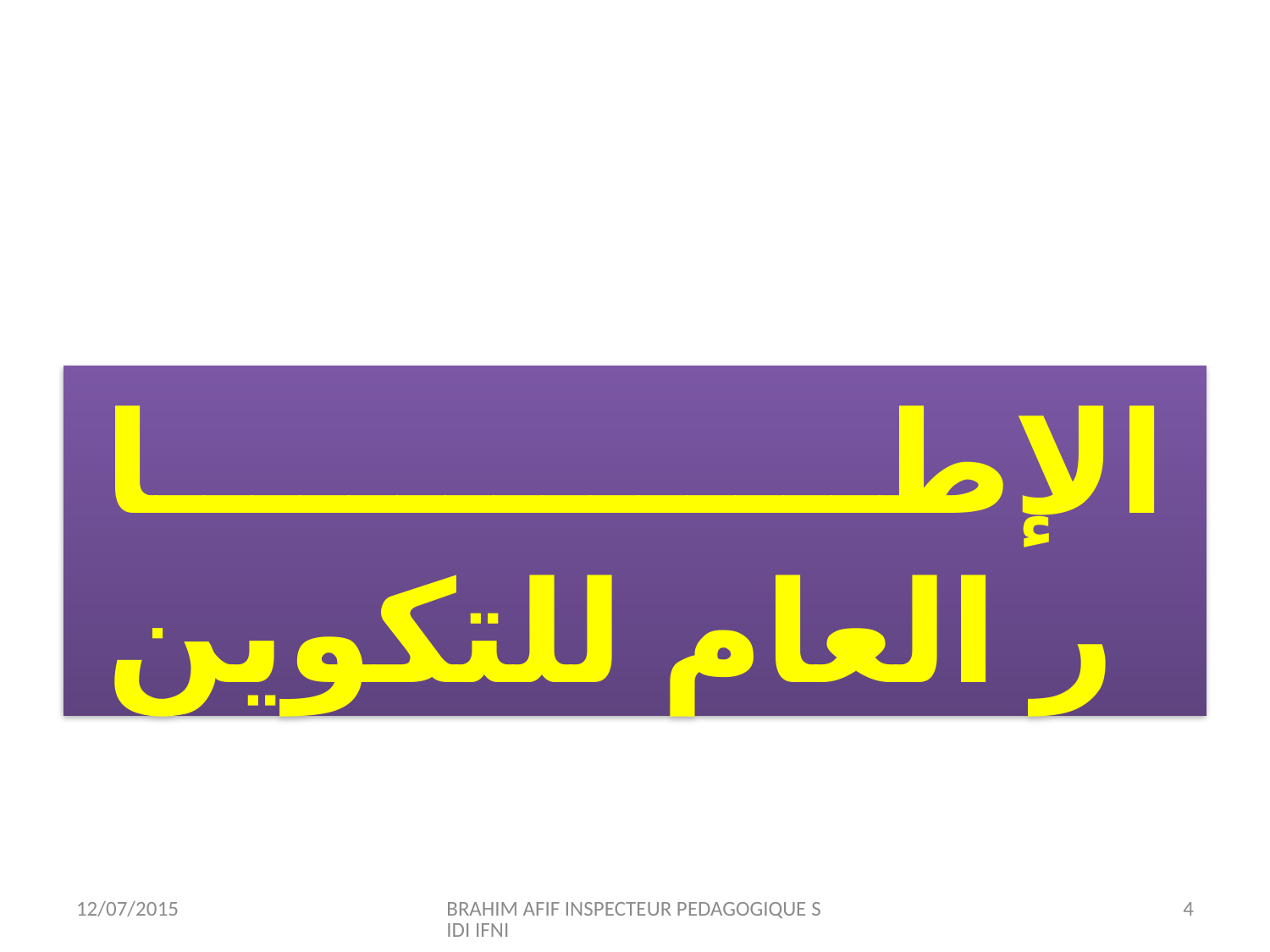

#
الإطـــــــــــــــار العام للتكوين
12/07/2015
BRAHIM AFIF INSPECTEUR PEDAGOGIQUE SIDI IFNI
4